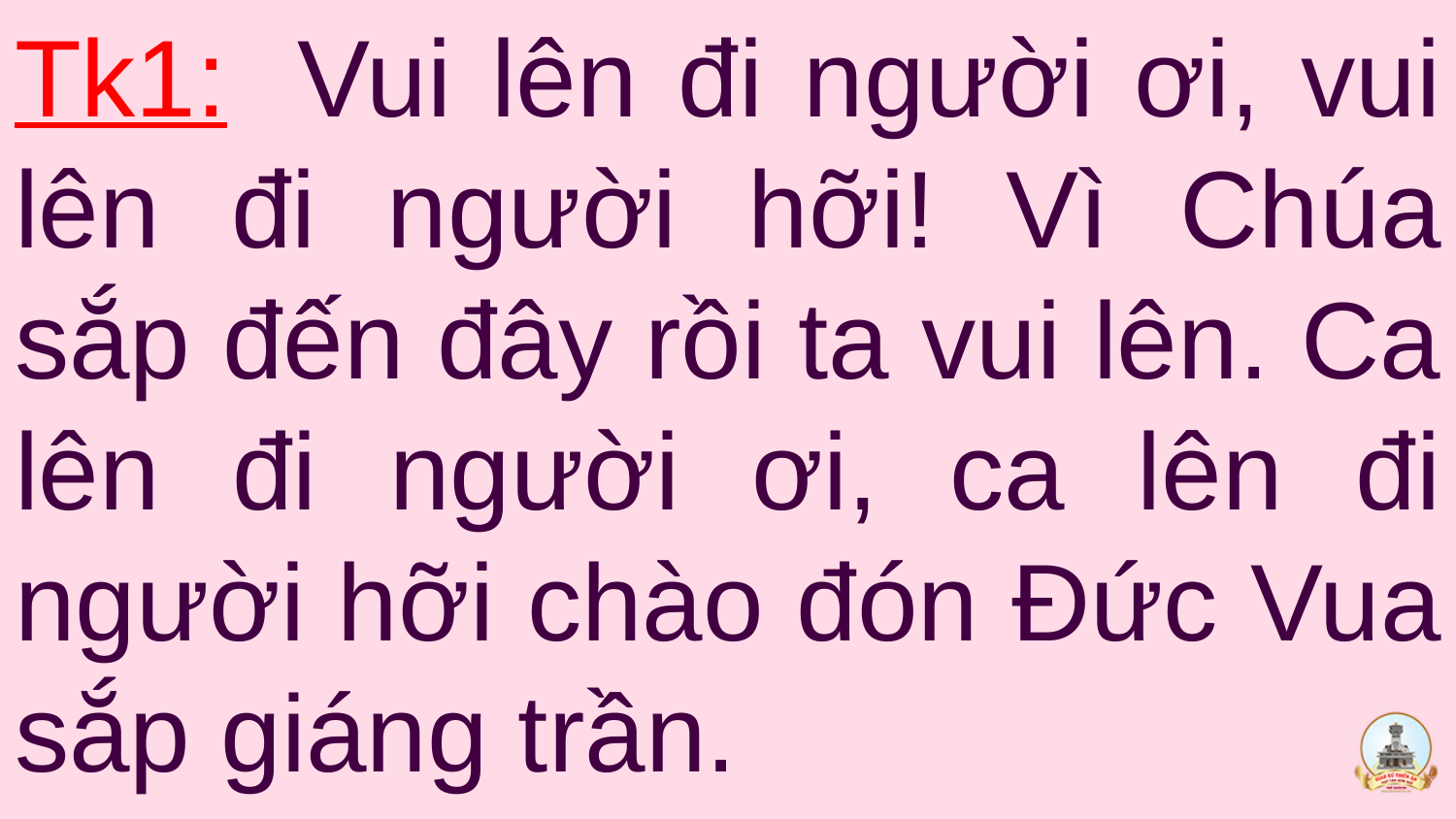

Tk1:  Vui lên đi người ơi, vui lên đi người hỡi! Vì Chúa sắp đến đây rồi ta vui lên. Ca lên đi người ơi, ca lên đi người hỡi chào đón Đức Vua sắp giáng trần.